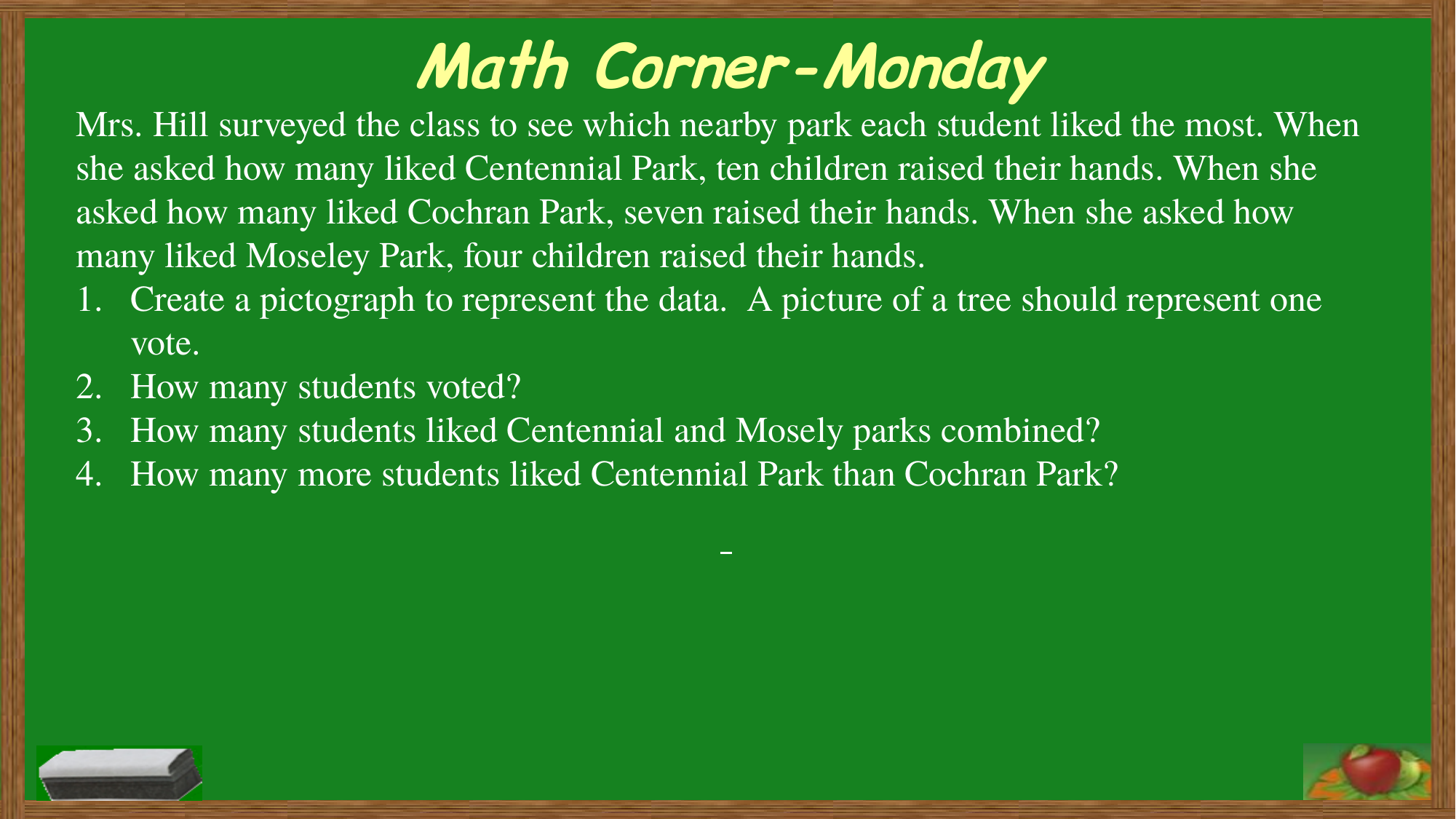

# Math Corner-Monday

Mrs. Hill surveyed the class to see which nearby park each student liked the most. When she asked how many liked Centennial Park, ten children raised their hands. When she asked how many liked Cochran Park, seven raised their hands. When she asked how many liked Moseley Park, four children raised their hands.
Create a pictograph to represent the data.  A picture of a tree should represent one vote.
How many students voted?
How many students liked Centennial and Mosely parks combined?
How many more students liked Centennial Park than Cochran Park?